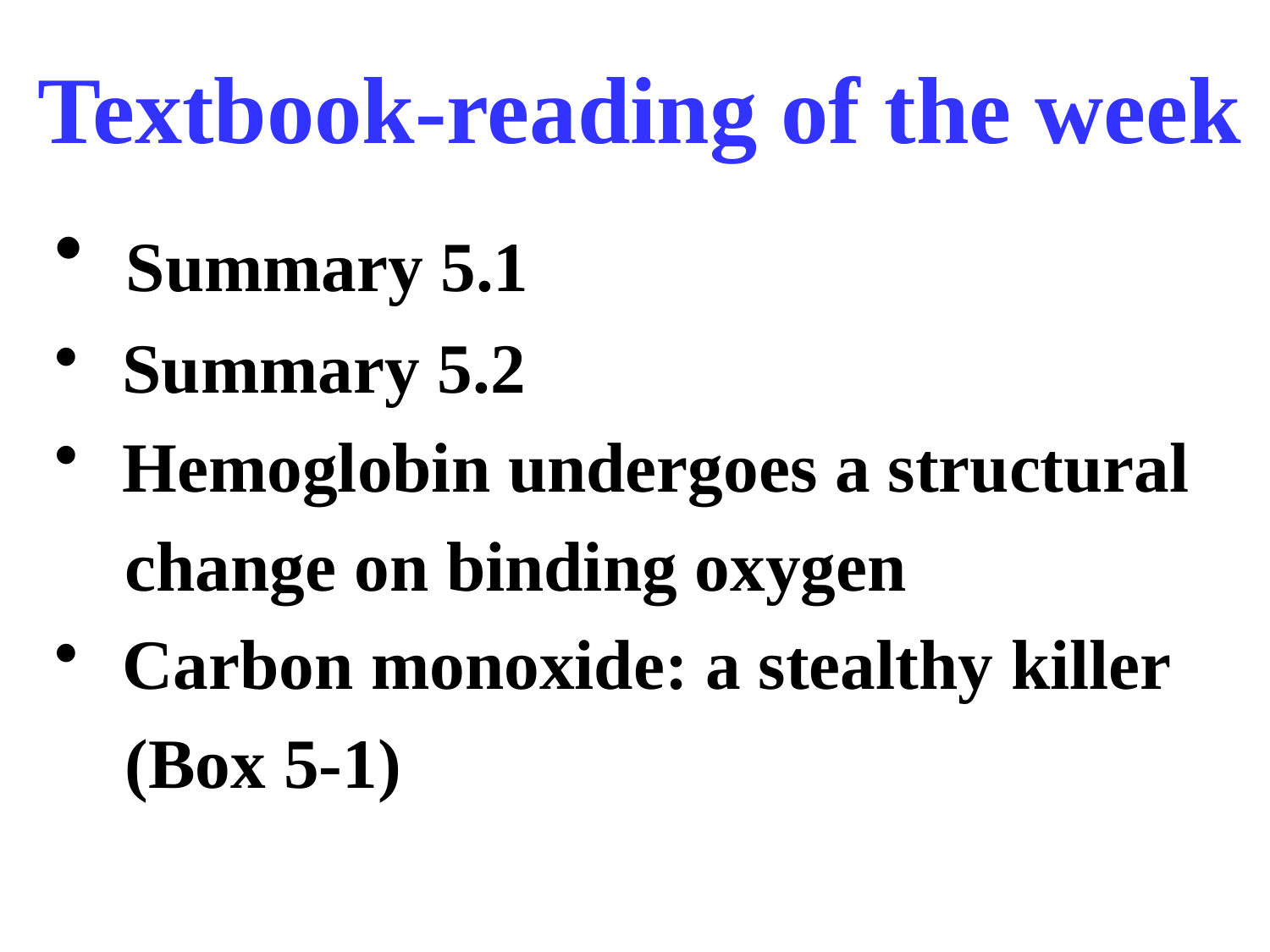

# Textbook-reading of the week
 Summary 5.1
 Summary 5.2
 Hemoglobin undergoes a structural
    change on binding oxygen
 Carbon monoxide: a stealthy killer
    (Box 5-1)